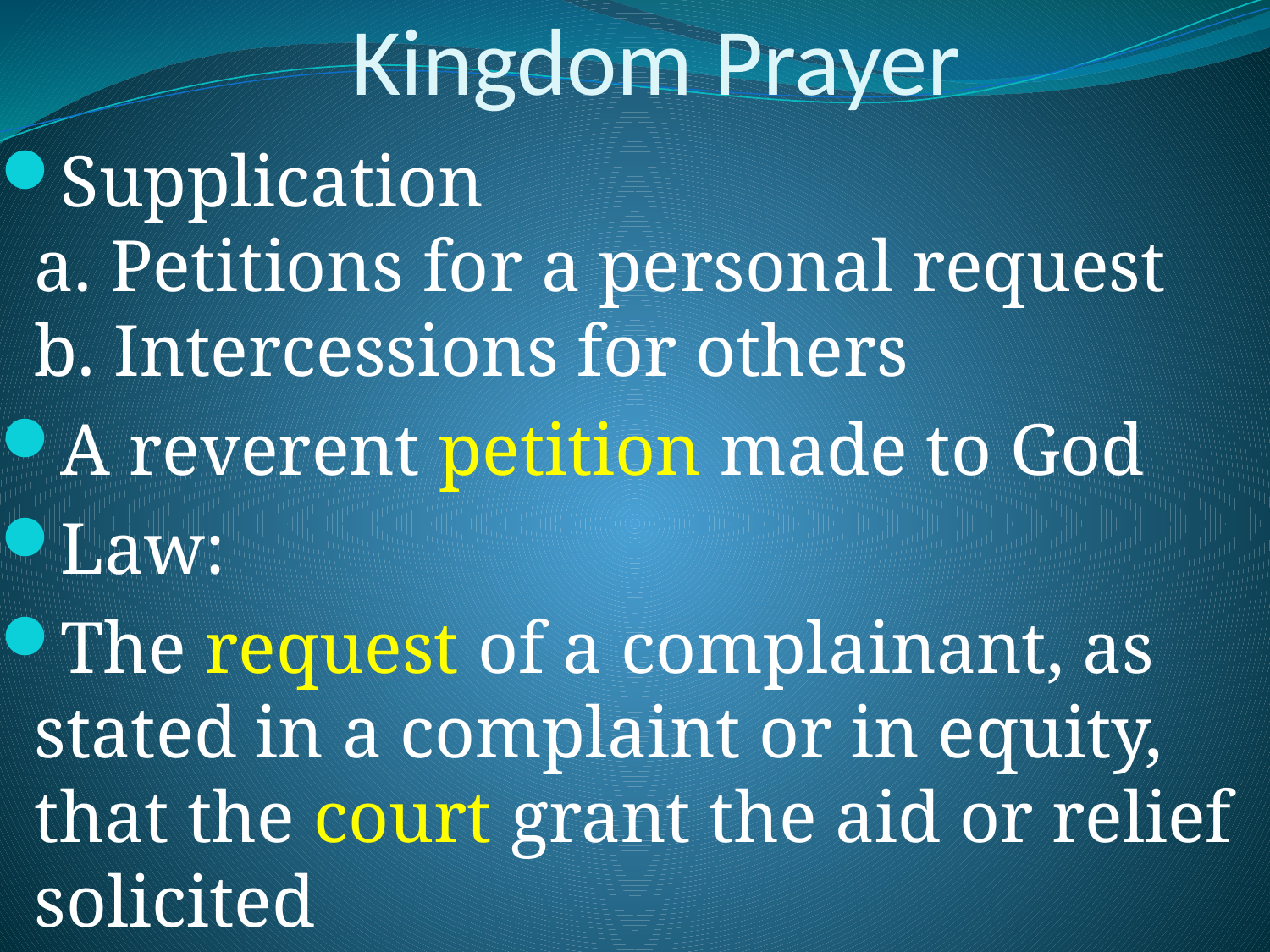

# Kingdom Prayer
Supplication
a. Petitions for a personal request
b. Intercessions for others
A reverent petition made to God
Law:
The request of a complainant, as stated in a complaint or in equity, that the court grant the aid or relief solicited